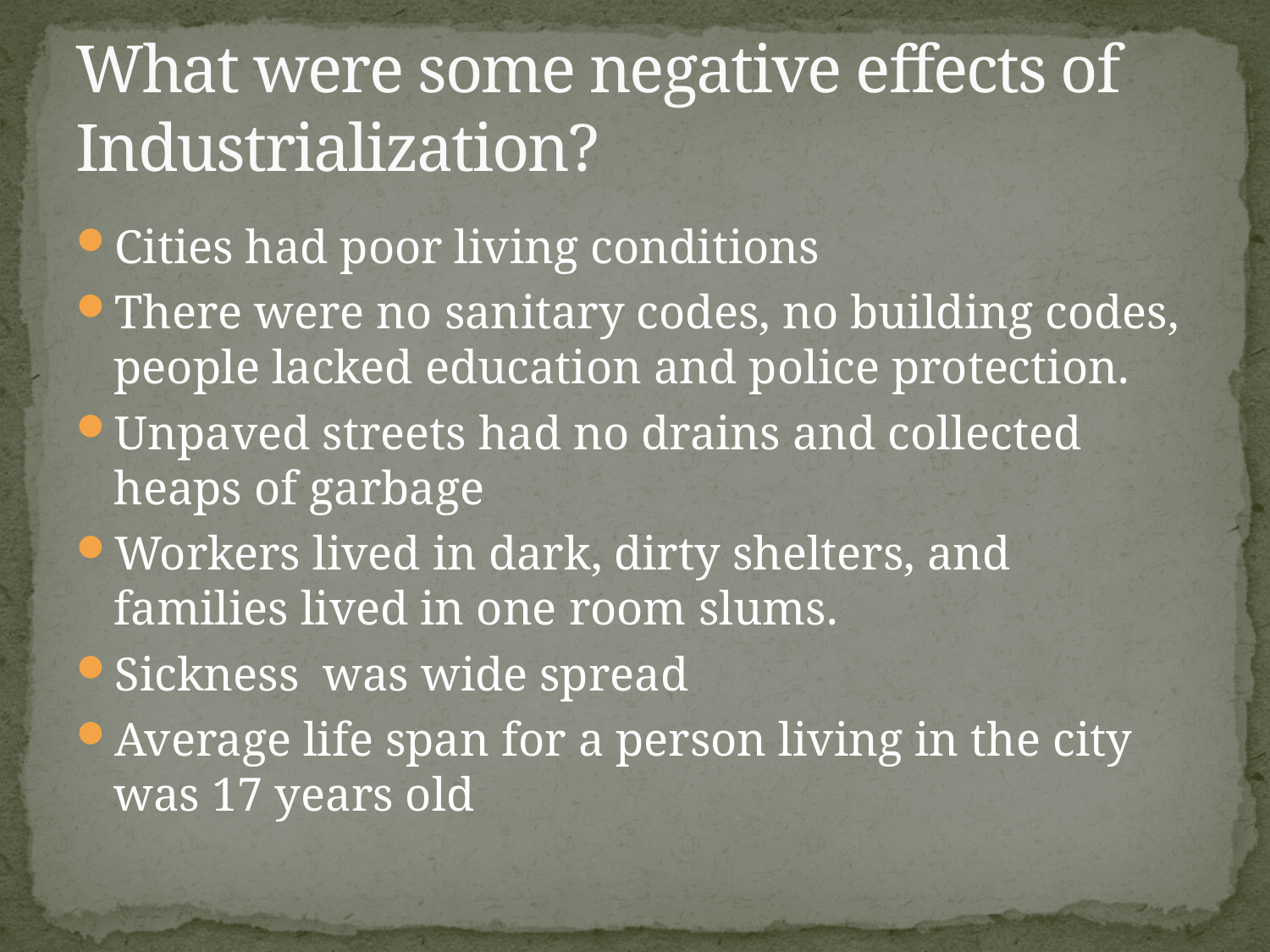

# What were some negative effects of Industrialization?
Cities had poor living conditions
There were no sanitary codes, no building codes, people lacked education and police protection.
Unpaved streets had no drains and collected heaps of garbage
Workers lived in dark, dirty shelters, and families lived in one room slums.
Sickness  was wide spread
Average life span for a person living in the city was 17 years old